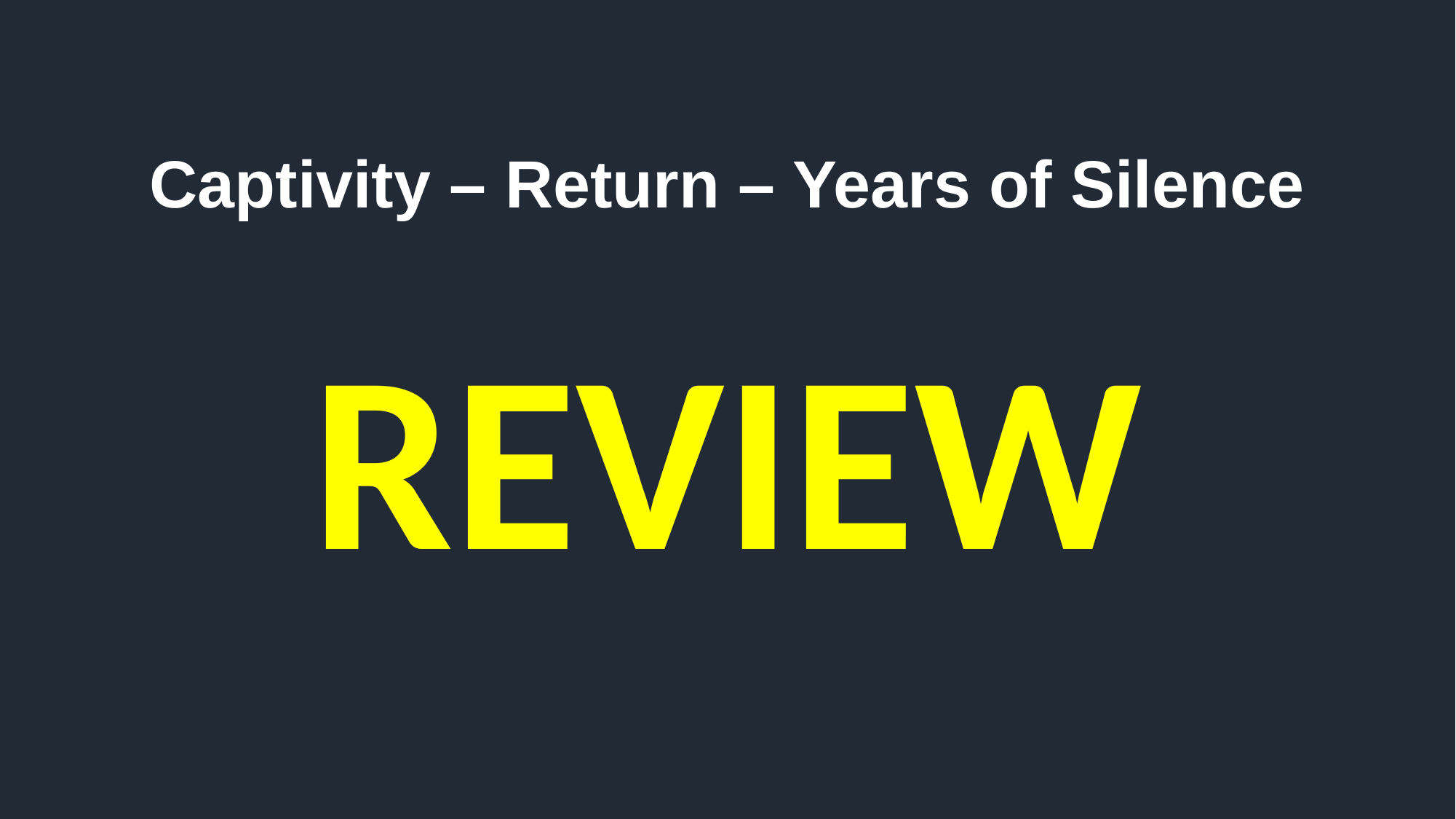

# Captivity – Return – Years of Silence
REVIEW